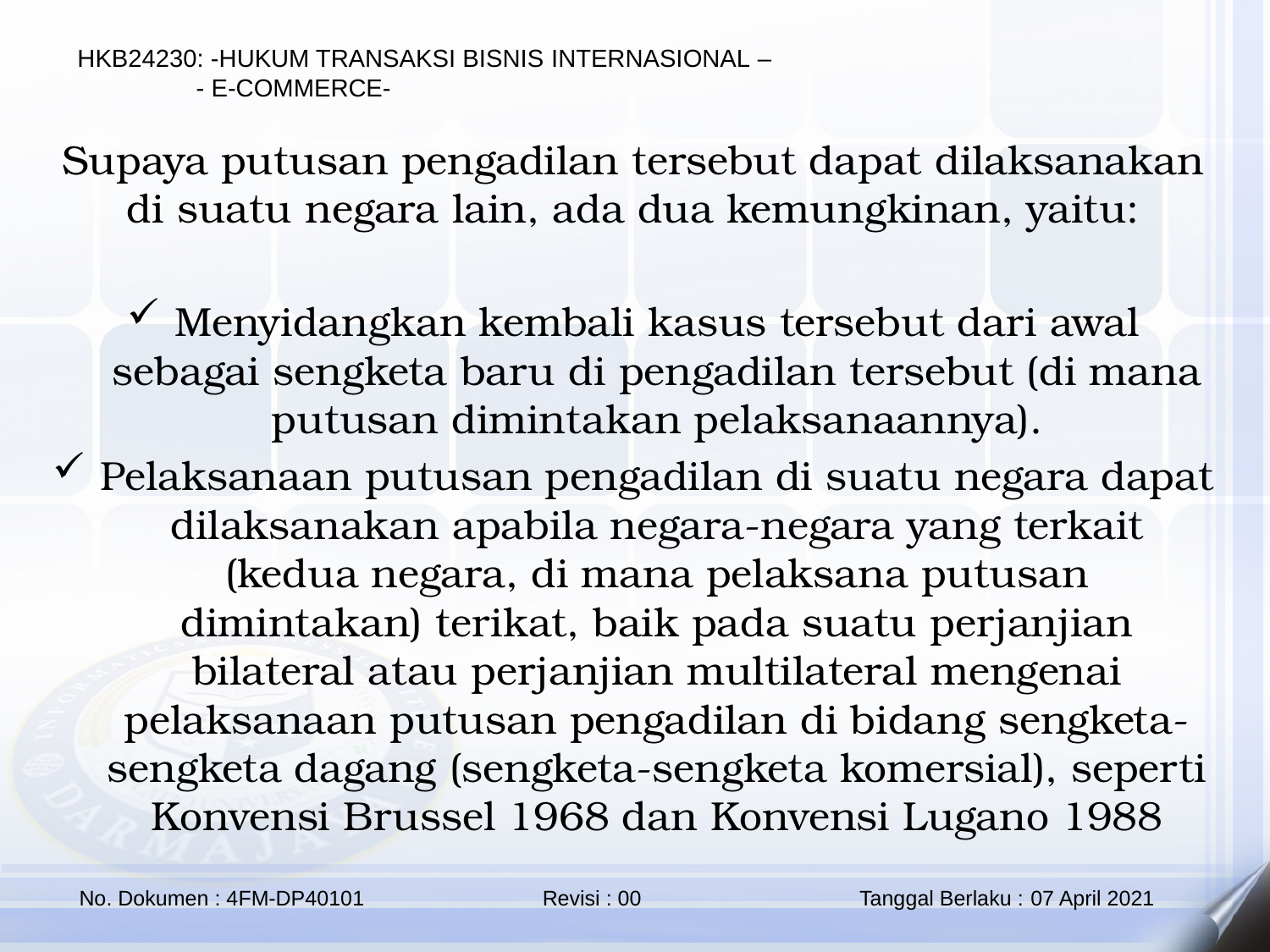

Supaya putusan pengadilan tersebut dapat dilaksanakan di suatu negara lain, ada dua kemungkinan, yaitu:

Menyidangkan kembali kasus tersebut dari awal sebagai sengketa baru di pengadilan tersebut (di mana putusan dimintakan pelaksanaannya).
Pelaksanaan putusan pengadilan di suatu negara dapat dilaksanakan apabila negara-negara yang terkait (kedua negara, di mana pelaksana putusan dimintakan) terikat, baik pada suatu perjanjian bilateral atau perjanjian multilateral mengenai pelaksanaan putusan pengadilan di bidang sengketa-sengketa dagang (sengketa-sengketa komersial), seperti Konvensi Brussel 1968 dan Konvensi Lugano 1988